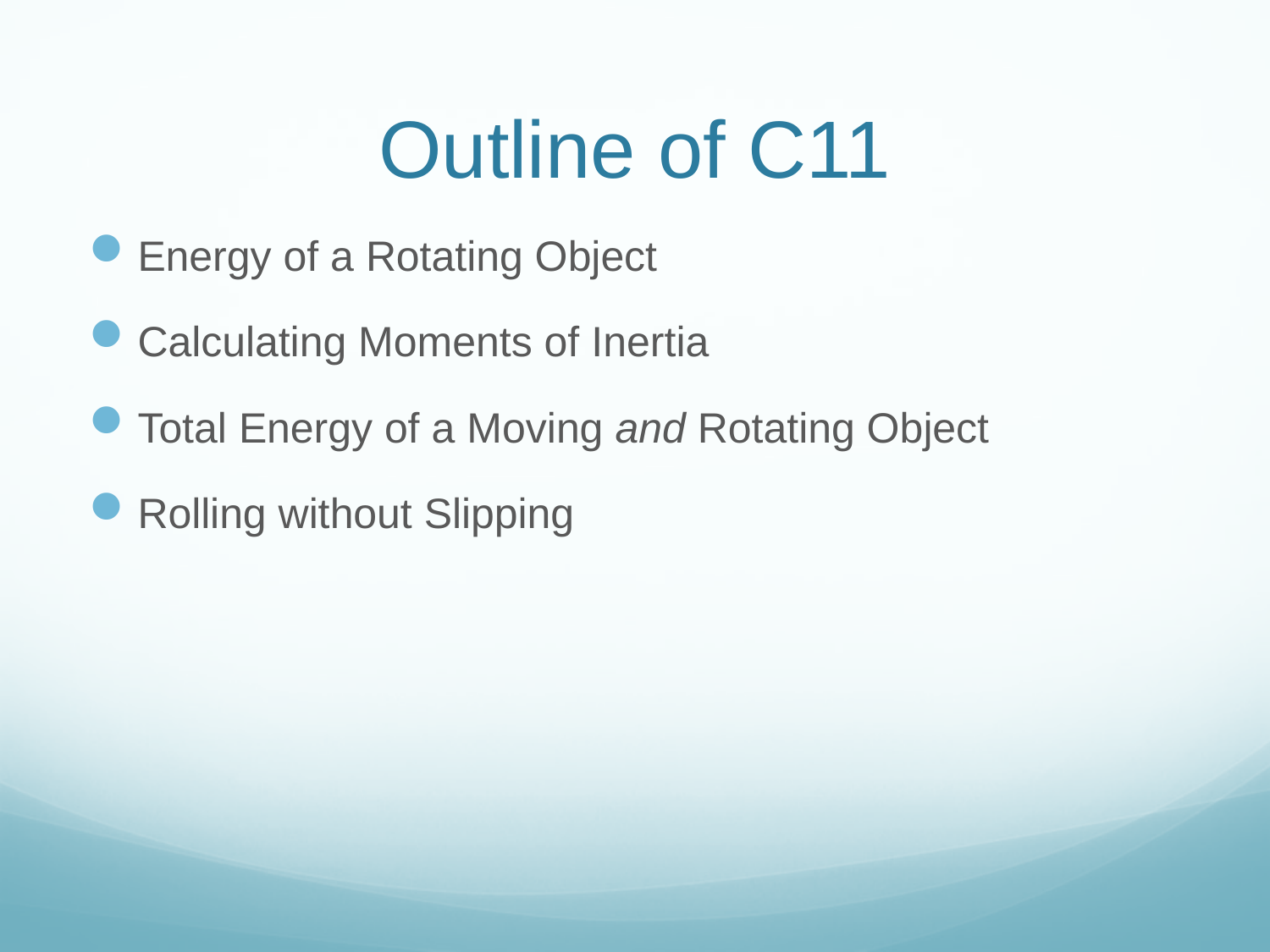

# Outline of C11
Energy of a Rotating Object
Calculating Moments of Inertia
Total Energy of a Moving and Rotating Object
Rolling without Slipping